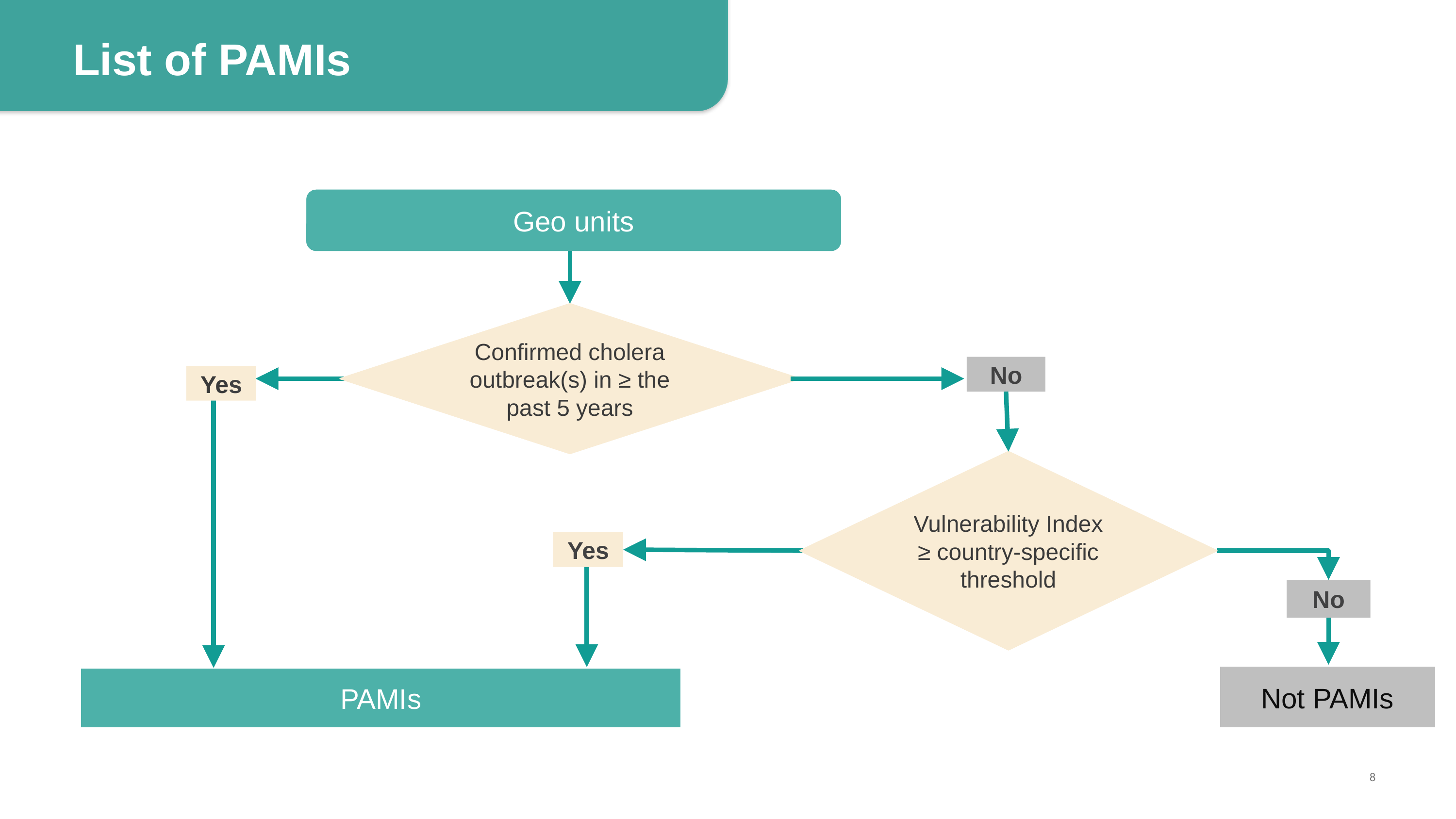

Final list of PAMIs for cholera elimination
List of PAMIs

Geo units
Confirmed cholera outbreak(s) in ≥ the past 5 years
Yes
PAMIs
No
Vulnerability Index ≥ country-specific threshold
Yes
No
Not PAMIs
8